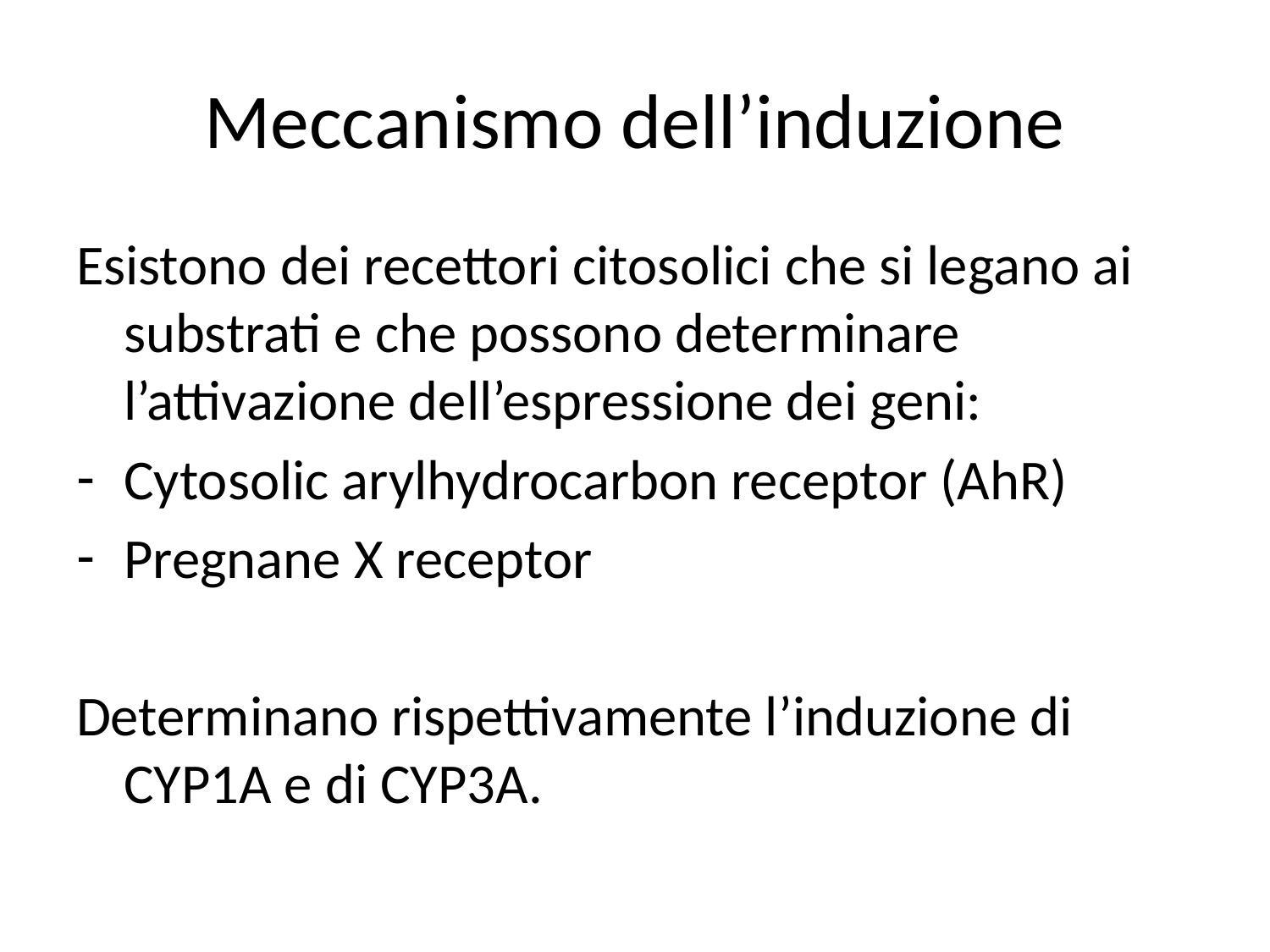

# Meccanismo dell’induzione
Esistono dei recettori citosolici che si legano ai substrati e che possono determinare l’attivazione dell’espressione dei geni:
Cytosolic arylhydrocarbon receptor (AhR)
Pregnane X receptor

Determinano rispettivamente l’induzione di CYP1A e di CYP3A.